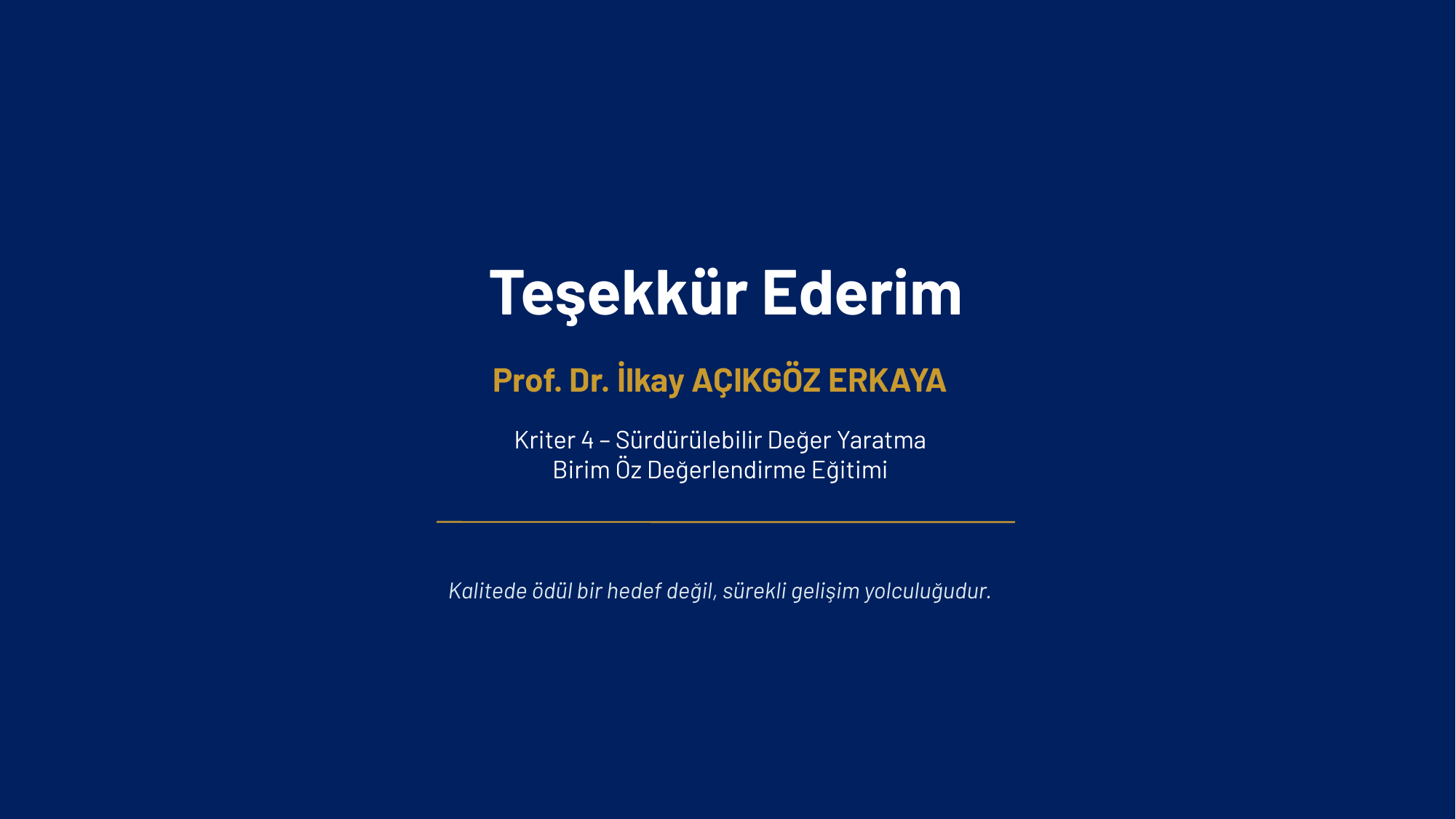

Teşekkür Ederim
Prof. Dr. İlkay AÇIKGÖZ ERKAYA
Kriter 4 – Sürdürülebilir Değer Yaratma
Birim Öz Değerlendirme Eğitimi

Kalitede ödül bir hedef değil, sürekli gelişim yolculuğudur.